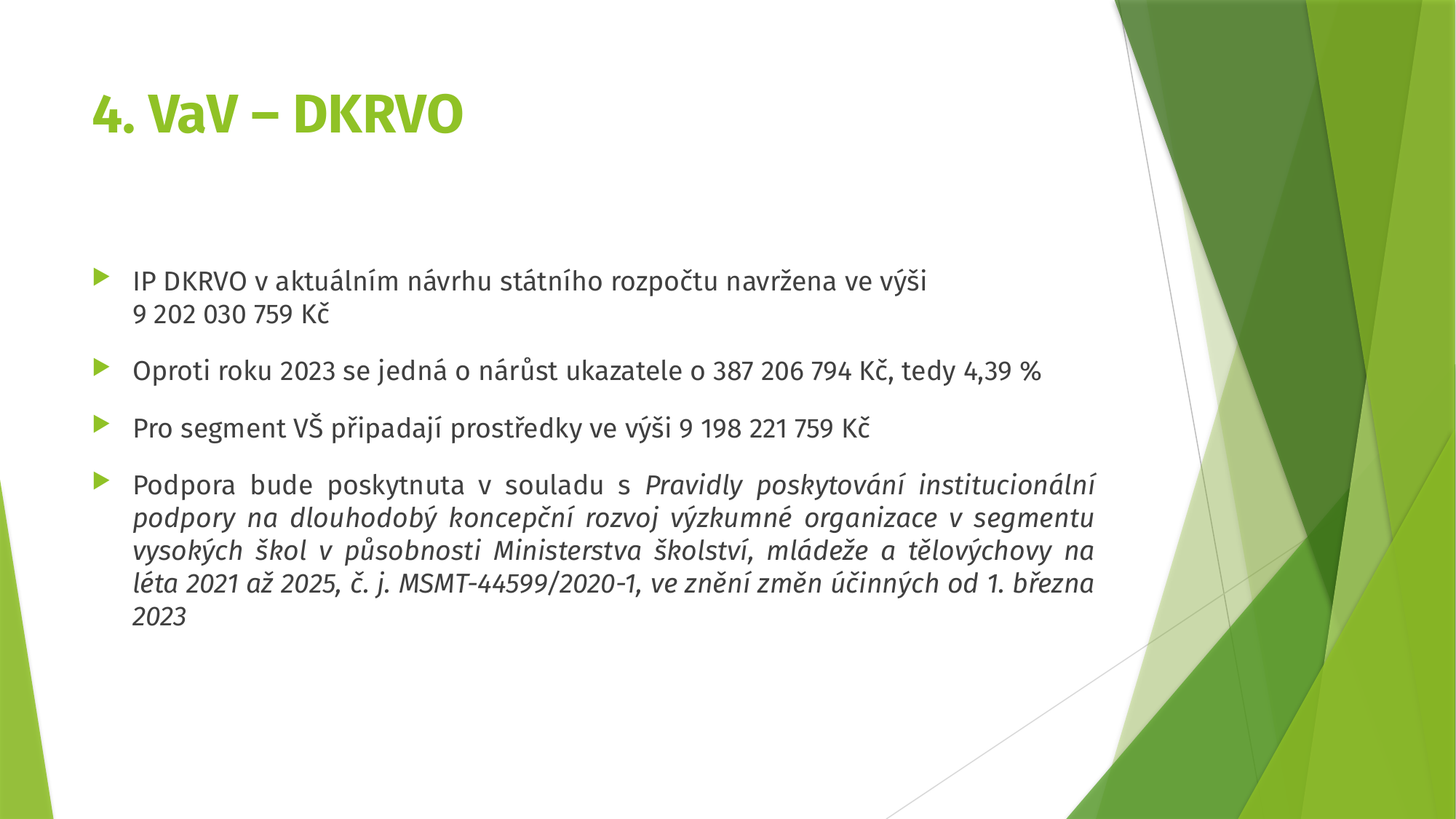

# 4. VaV – DKRVO
IP DKRVO v aktuálním návrhu státního rozpočtu navržena ve výši                        9 202 030 759 Kč
Oproti roku 2023 se jedná o nárůst ukazatele o 387 206 794 Kč, tedy 4,39 %
Pro segment VŠ připadají prostředky ve výši 9 198 221 759 Kč
Podpora bude poskytnuta v souladu s Pravidly poskytování institucionální podpory na dlouhodobý koncepční rozvoj výzkumné organizace v segmentu vysokých škol v působnosti Ministerstva školství, mládeže a tělovýchovy na léta 2021 až 2025, č. j. MSMT-44599/2020-1, ve znění změn účinných od 1. března 2023